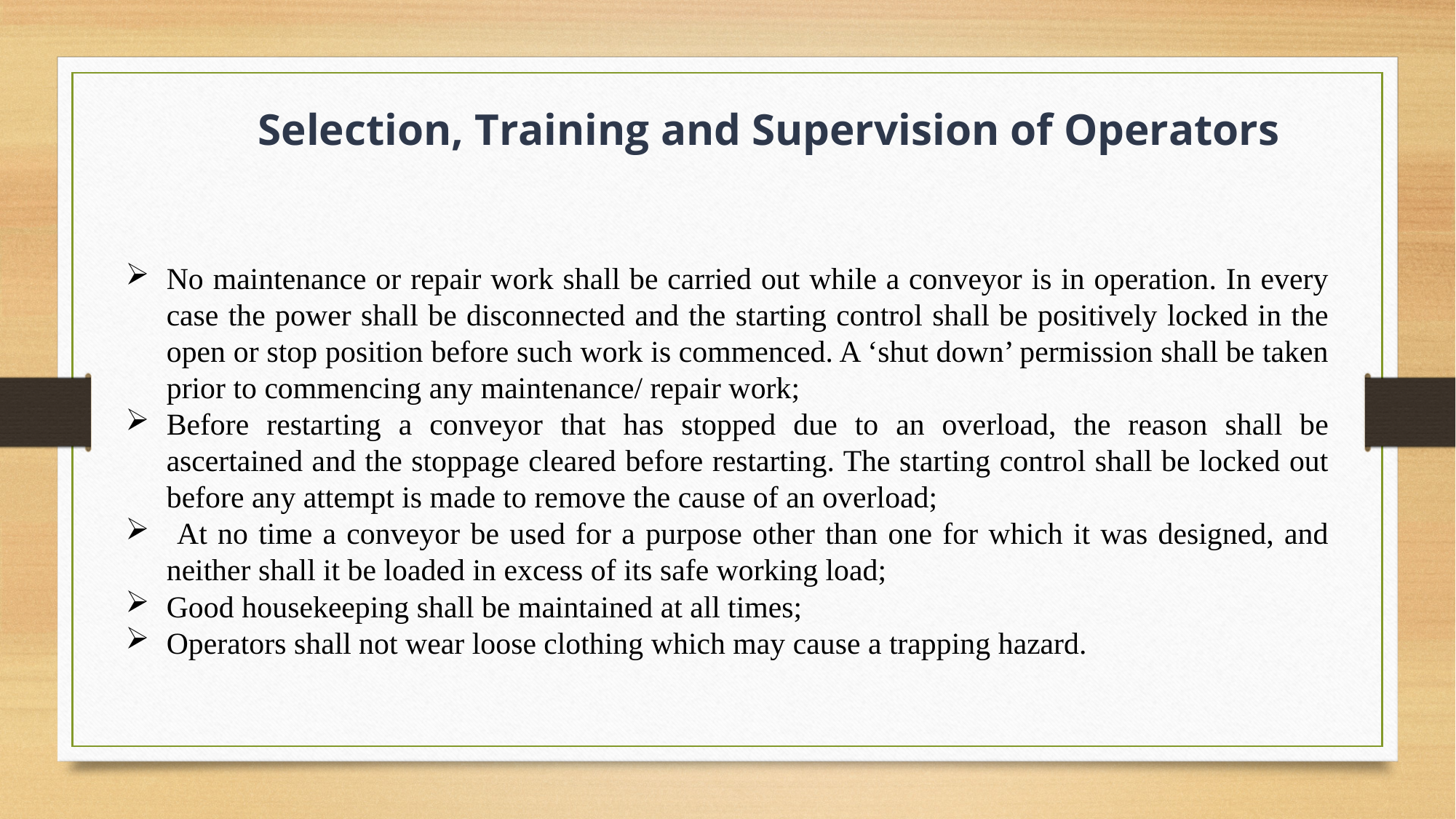

Selection, Training and Supervision of Operators
No maintenance or repair work shall be carried out while a conveyor is in operation. In every case the power shall be disconnected and the starting control shall be positively locked in the open or stop position before such work is commenced. A ‘shut down’ permission shall be taken prior to commencing any maintenance/ repair work;
Before restarting a conveyor that has stopped due to an overload, the reason shall be ascertained and the stoppage cleared before restarting. The starting control shall be locked out before any attempt is made to remove the cause of an overload;
 At no time a conveyor be used for a purpose other than one for which it was designed, and neither shall it be loaded in excess of its safe working load;
Good housekeeping shall be maintained at all times;
Operators shall not wear loose clothing which may cause a trapping hazard.